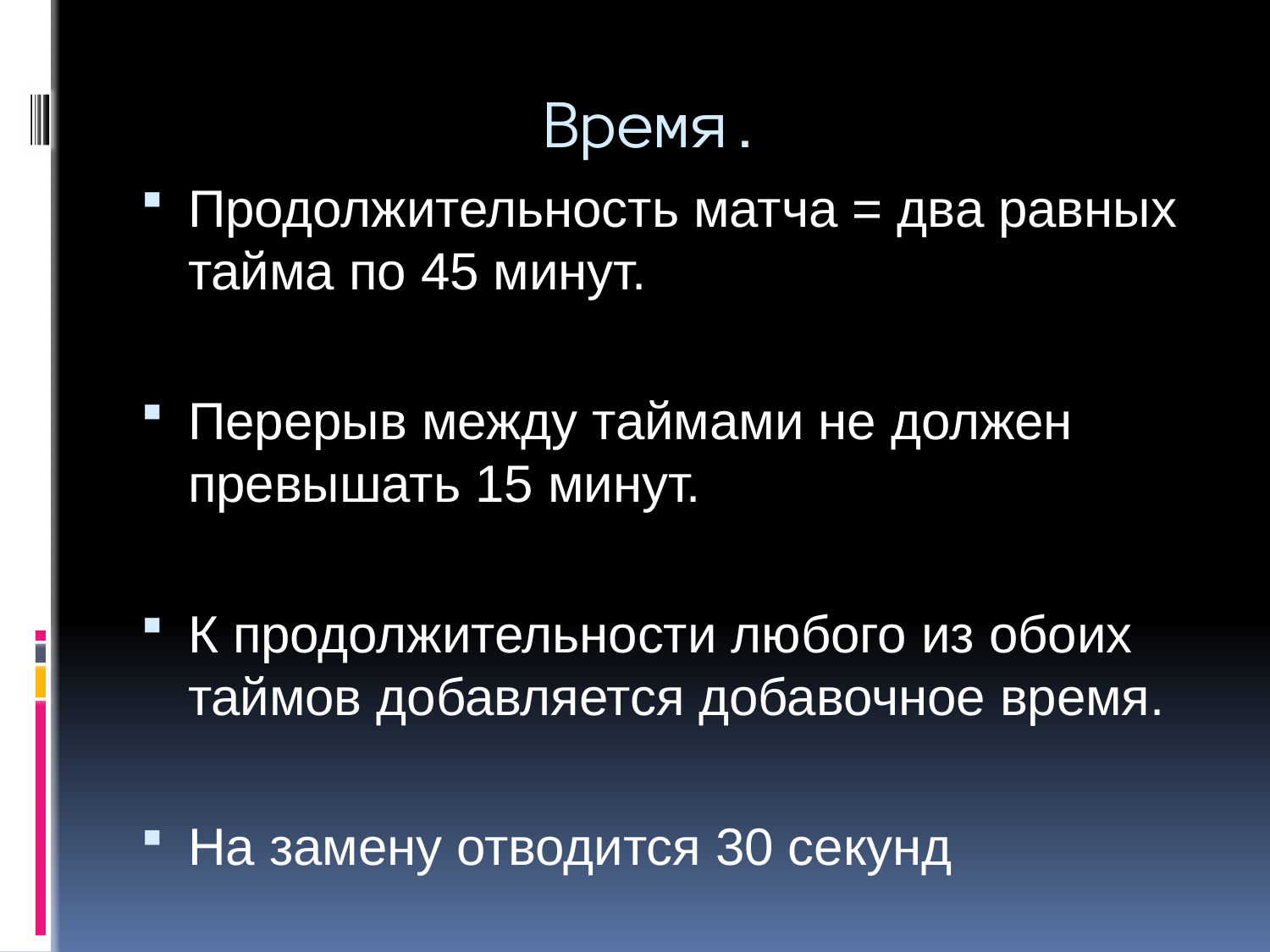

# Время.
Продолжительность матча = два равных тайма по 45 минут.

Перерыв между таймами не должен превышать 15 минут.

К продолжительности любого из обоих таймов добавляется добавочное время.

На замену отводится 30 секунд